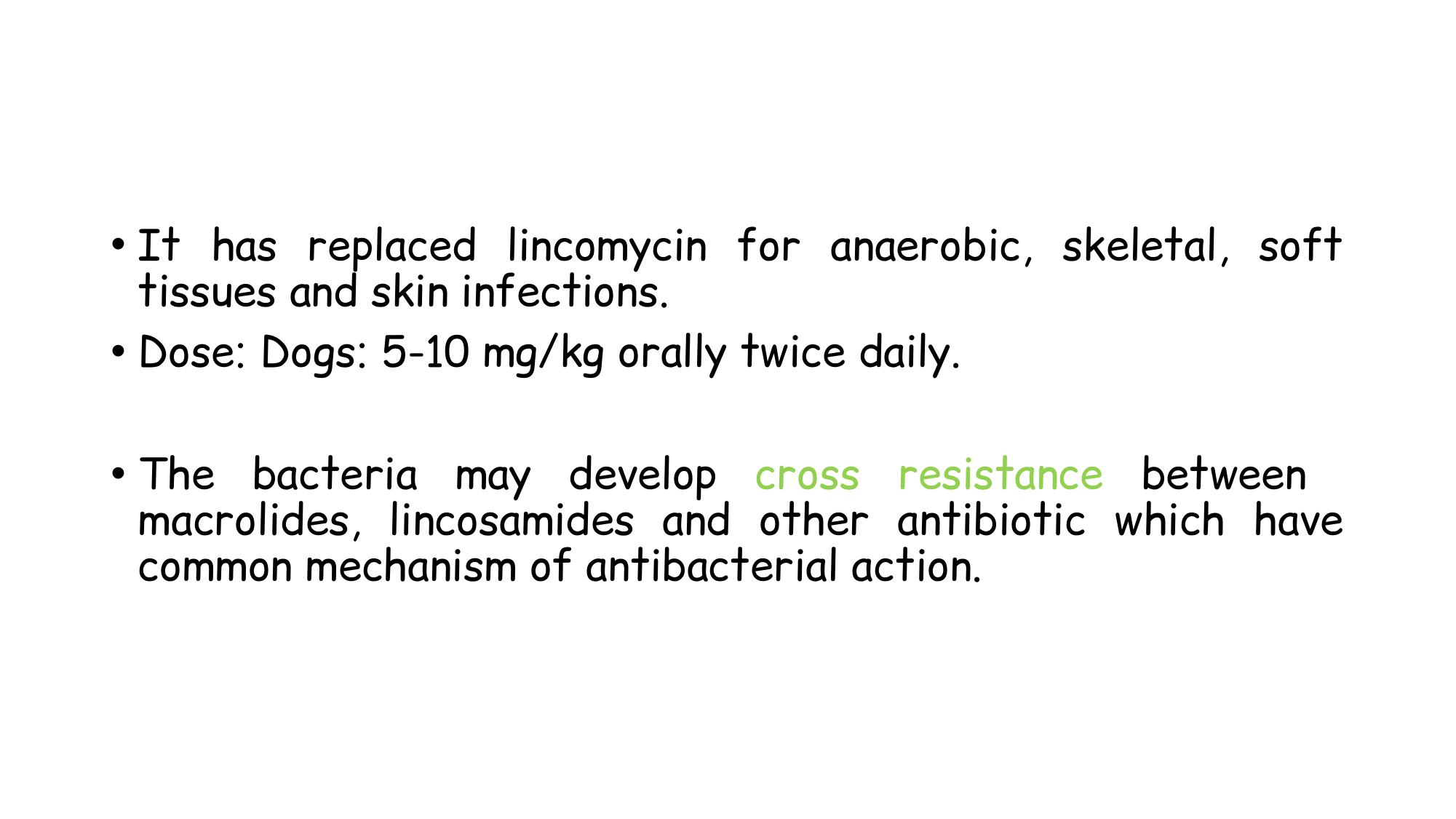

It has replaced lincomycin for anaerobic, skeletal, soft tissues and skin infections.
Dose: Dogs: 5-10 mg/kg orally twice daily.

The bacteria may develop cross resistance between  macrolides, lincosamides and other antibiotic which have common mechanism of antibacterial action.